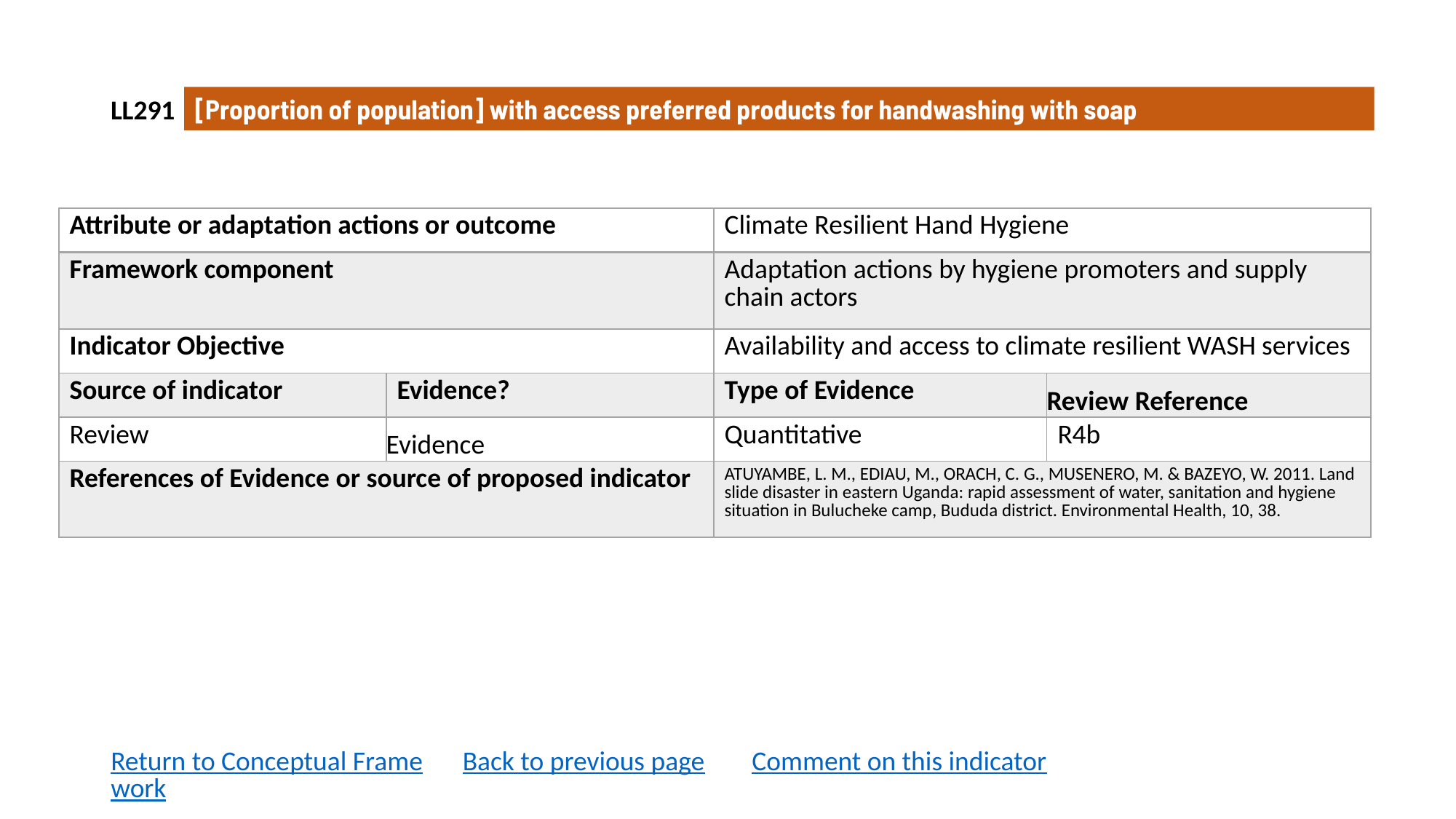

LL291
[Proportion of population] with access preferred products for handwashing with soap
| Attribute or adaptation actions or outcome |  | Climate Resilient Hand Hygiene |  |
| --- | --- | --- | --- |
| Framework component |  | Adaptation actions by hygiene promoters and supply chain actors |  |
| Indicator Objective |  | Availability and access to climate resilient WASH services |  |
| Source of indicator | Evidence? | Type of Evidence | Review Reference |
| Review | Evidence | Quantitative | R4b |
| References of Evidence or source of proposed indicator |  | ATUYAMBE, L. M., EDIAU, M., ORACH, C. G., MUSENERO, M. & BAZEYO, W. 2011. Land slide disaster in eastern Uganda: rapid assessment of water, sanitation and hygiene situation in Bulucheke camp, Bududa district. Environmental Health, 10, 38. |  |
Return to Conceptual Framework
Back to previous page
Comment on this indicator